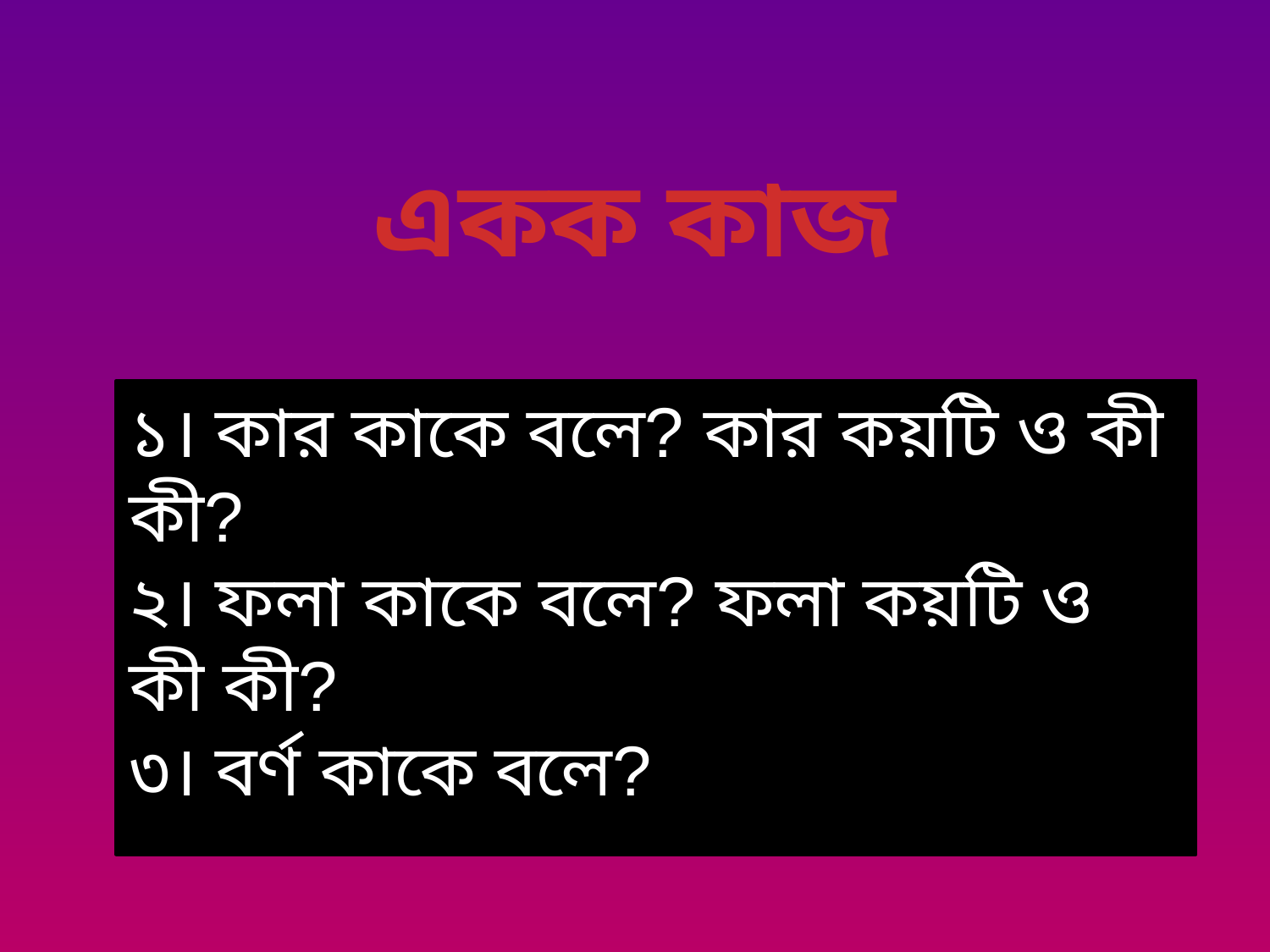

একক কাজ
১। কার কাকে বলে? কার কয়টি ও কী কী?
২। ফলা কাকে বলে? ফলা কয়টি ও কী কী?
৩। বর্ণ কাকে বলে?